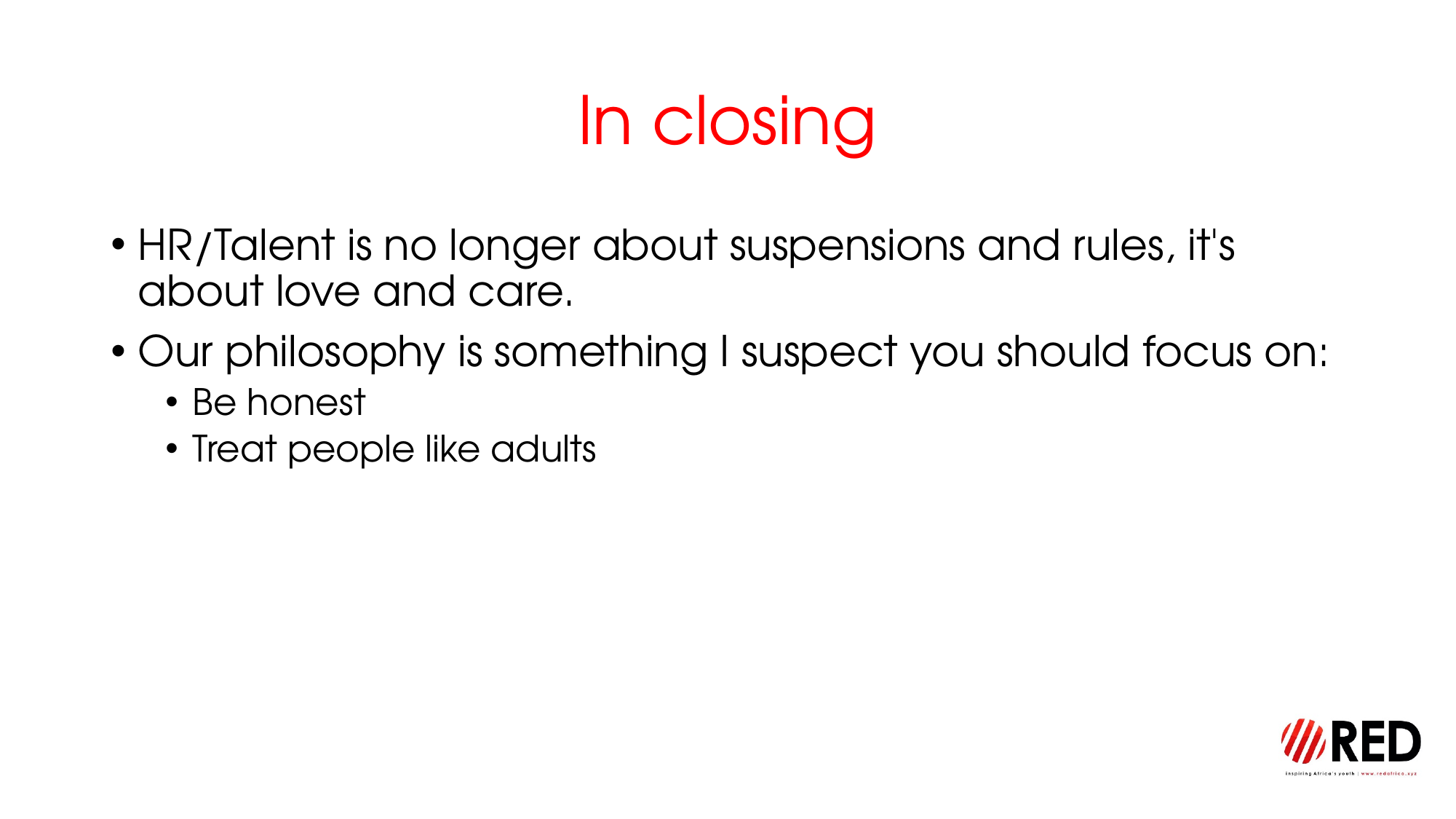

# In closing
HR/Talent is no longer about suspensions and rules, it's about love and care.
Our philosophy is something I suspect you should focus on:
Be honest
Treat people like adults